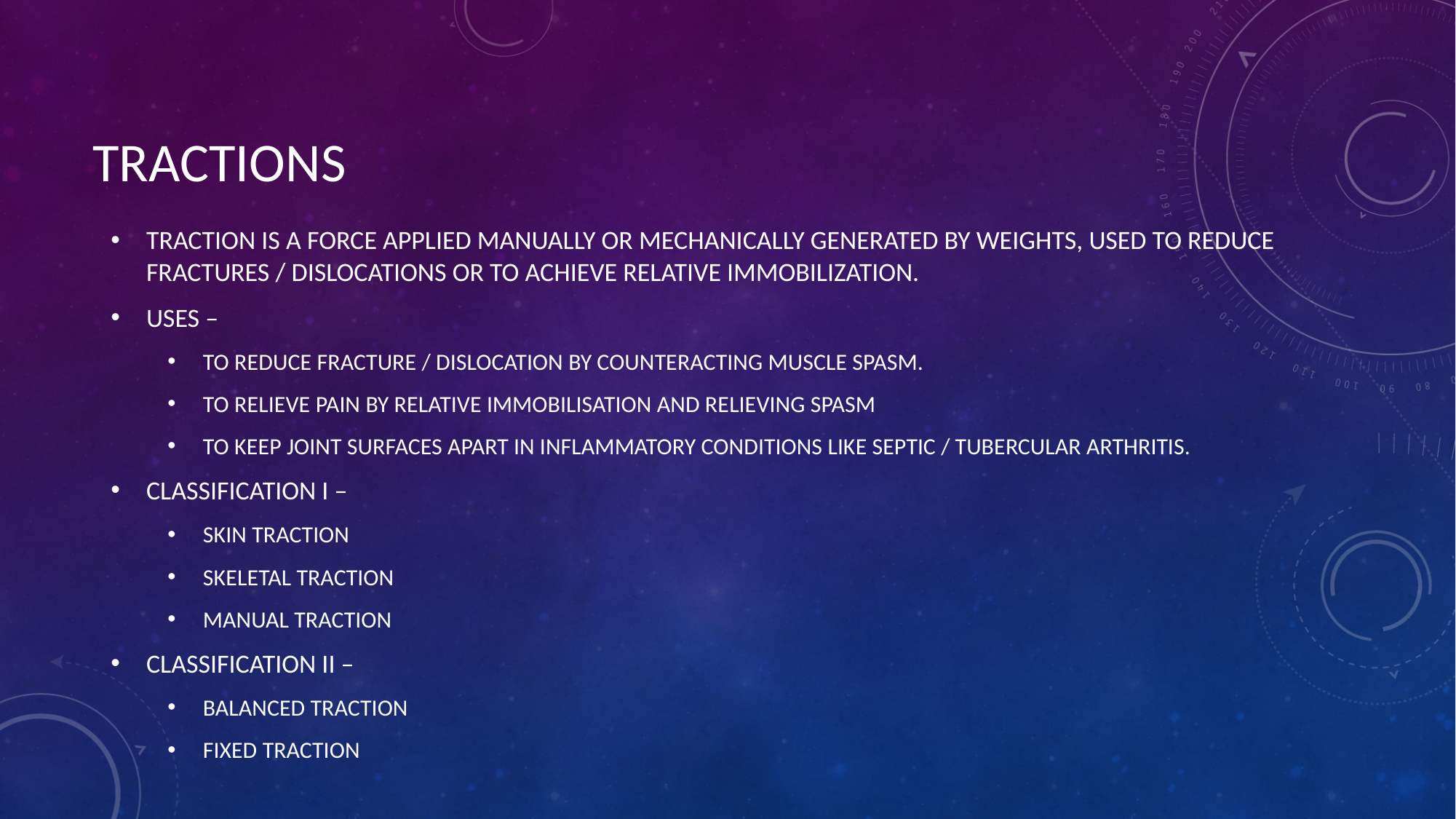

# TRACTIONS
TRACTION IS A FORCE APPLIED MANUALLY OR MECHANICALLY GENERATED BY WEIGHTS, USED TO REDUCE FRACTURES / DISLOCATIONS OR TO ACHIEVE RELATIVE IMMOBILIZATION.
USES –
TO REDUCE FRACTURE / DISLOCATION BY COUNTERACTING MUSCLE SPASM.
TO RELIEVE PAIN BY RELATIVE IMMOBILISATION AND RELIEVING SPASM
TO KEEP JOINT SURFACES APART IN INFLAMMATORY CONDITIONS LIKE SEPTIC / TUBERCULAR ARTHRITIS.
CLASSIFICATION I –
SKIN TRACTION
SKELETAL TRACTION
MANUAL TRACTION
CLASSIFICATION II –
BALANCED TRACTION
FIXED TRACTION